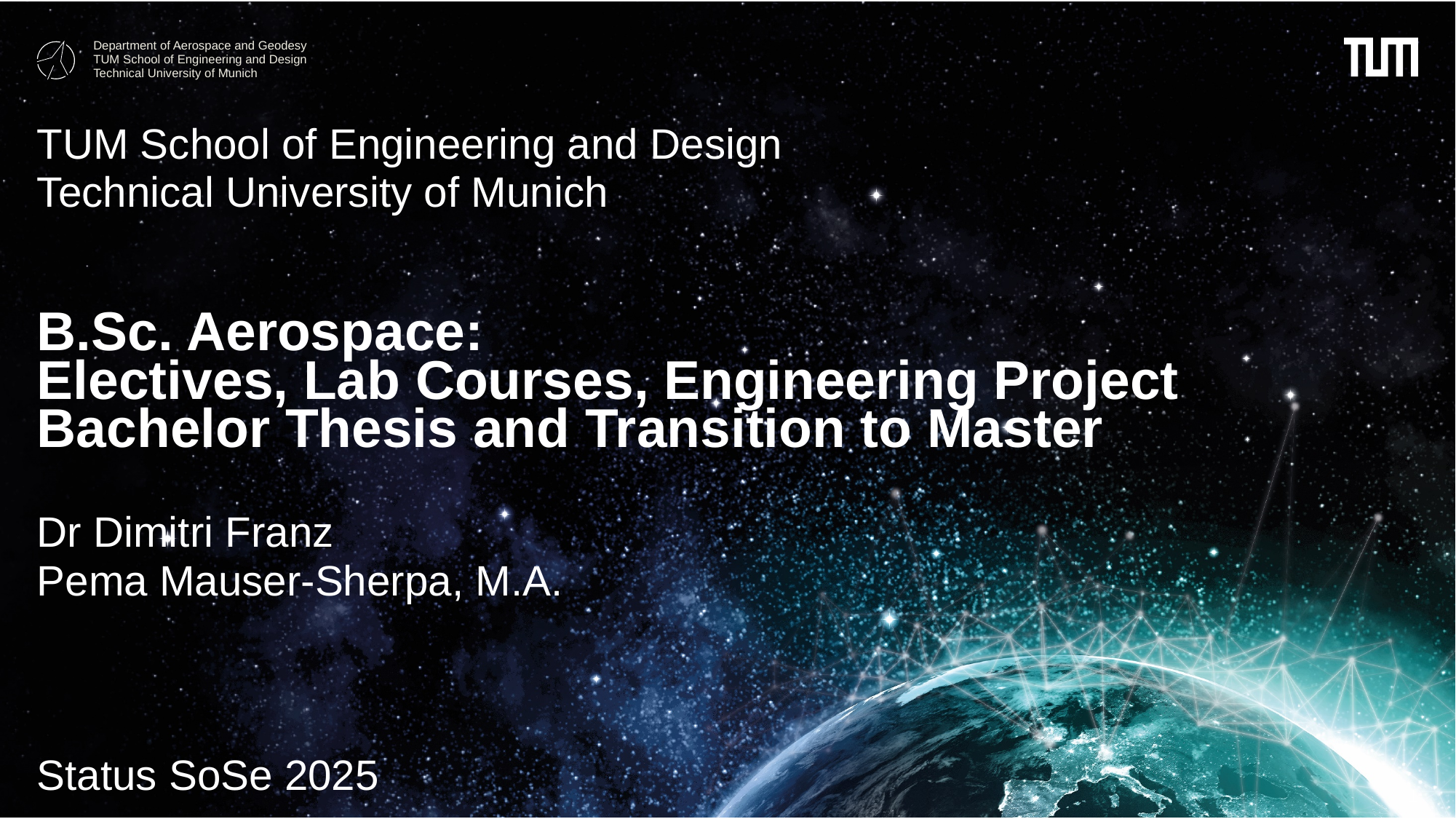

# TUM School of Engineering and Design Technical University of Munich B.Sc. Aerospace: Electives, Lab Courses, Engineering Project Bachelor Thesis and Transition to Master Dr Dimitri Franz Pema Mauser-Sherpa, M.A. Status SoSe 2025
1